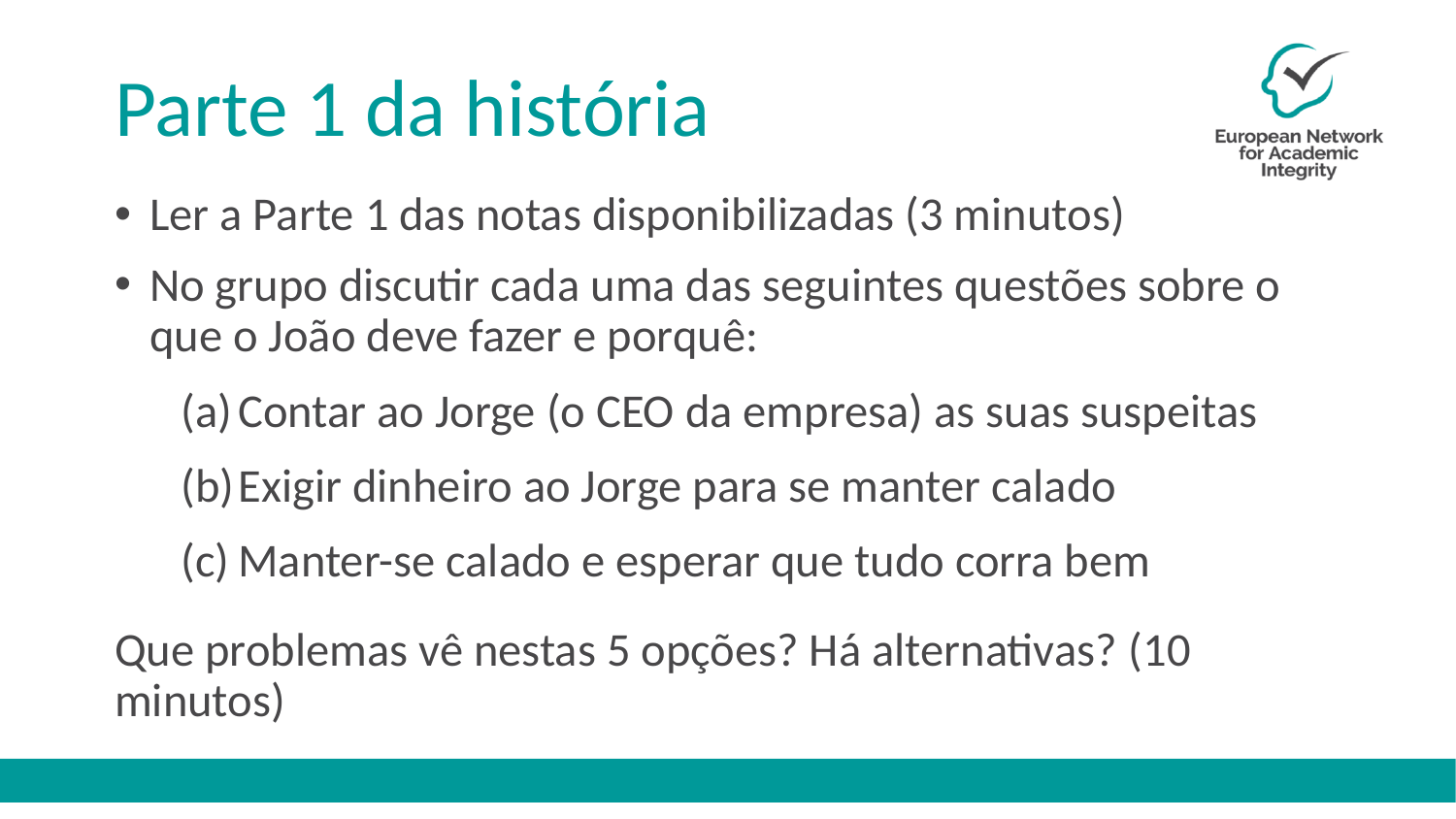

# Parte 1 da história
Ler a Parte 1 das notas disponibilizadas (3 minutos)
No grupo discutir cada uma das seguintes questões sobre o que o João deve fazer e porquê:
Contar ao Jorge (o CEO da empresa) as suas suspeitas
Exigir dinheiro ao Jorge para se manter calado
Manter-se calado e esperar que tudo corra bem
Que problemas vê nestas 5 opções? Há alternativas? (10 minutos)